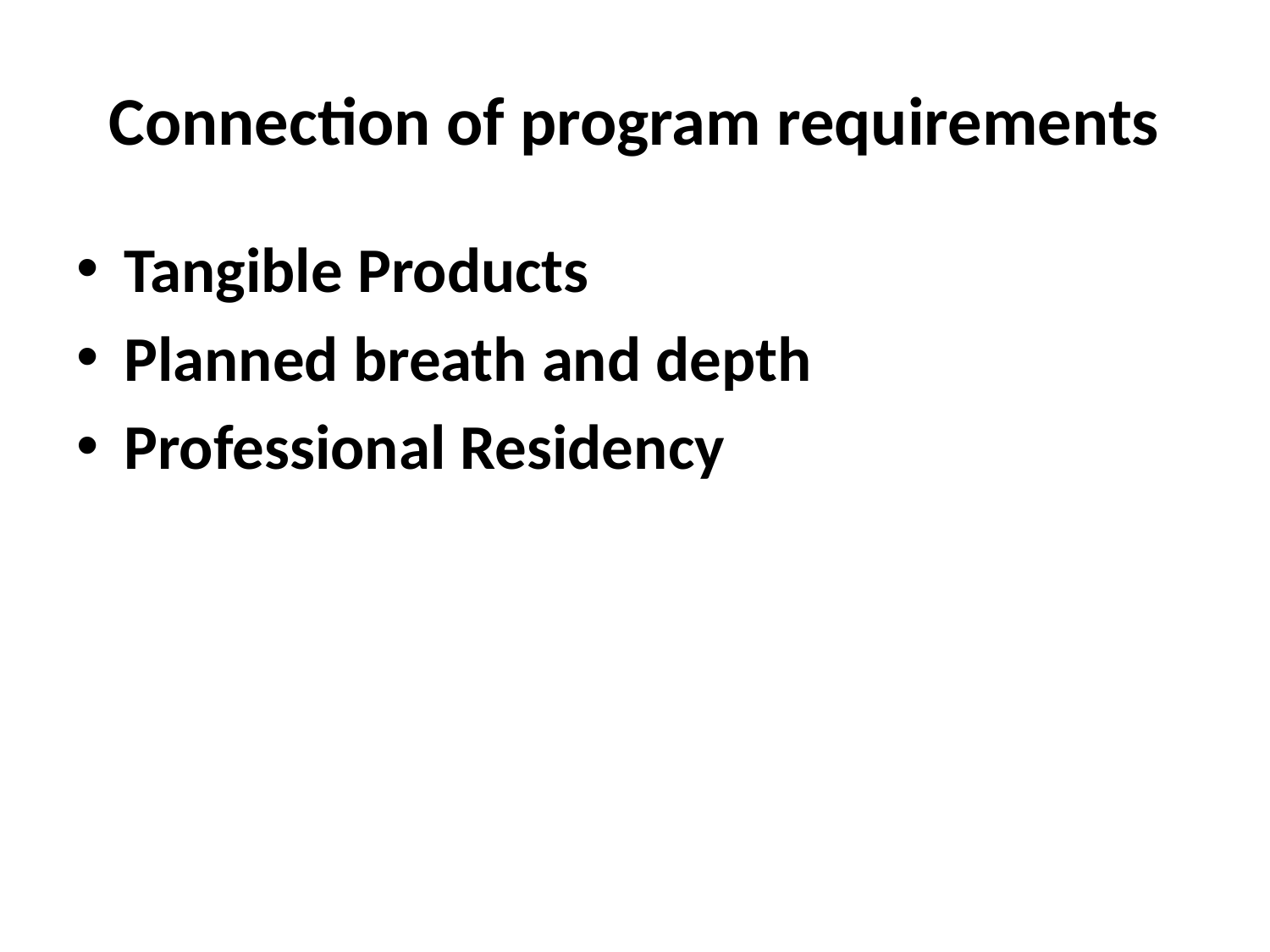

# Connection of program requirements
Tangible Products
Planned breath and depth
Professional Residency